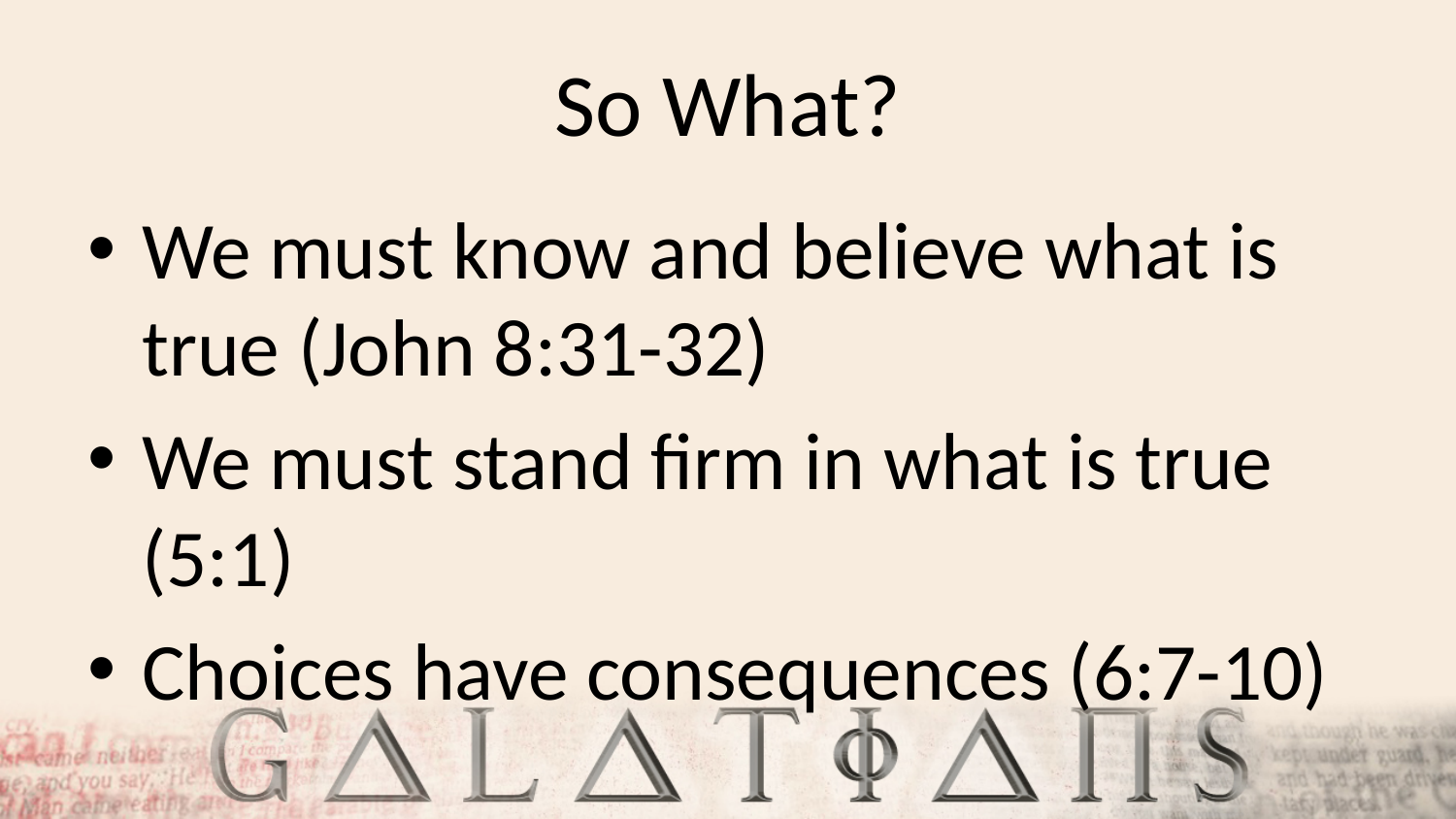

# So What?
We must know and believe what is true (John 8:31-32)
We must stand firm in what is true (5:1)
Choices have consequences (6:7-10)